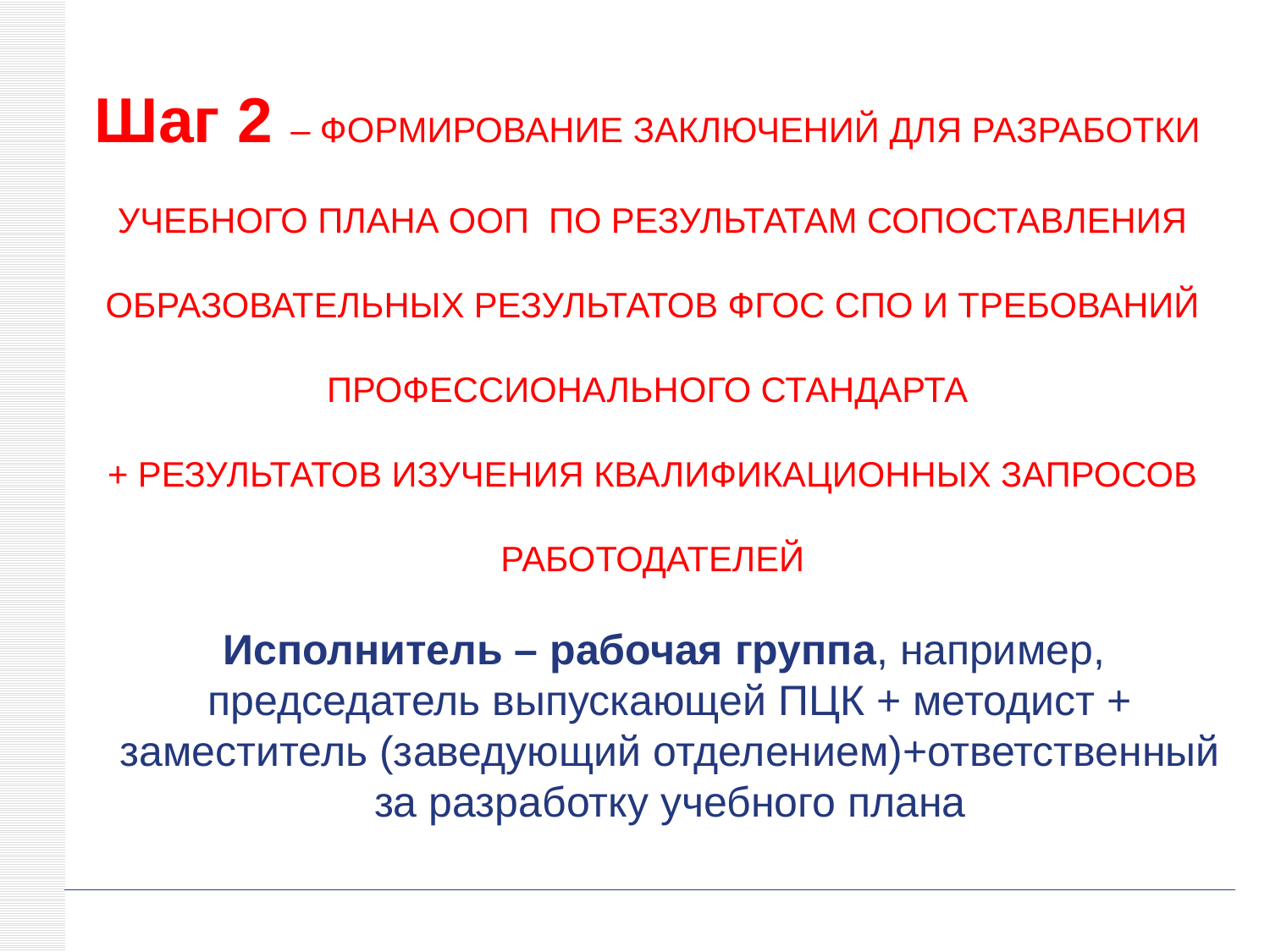

# Шаг 2 – ФОРМИРОВАНИЕ ЗАКЛЮЧЕНИЙ ДЛЯ РАЗРАБОТКИ УЧЕБНОГО ПЛАНА ООП  ПО РЕЗУЛЬТАТАМ СОПОСТАВЛЕНИЯ ОБРАЗОВАТЕЛЬНЫХ РЕЗУЛЬТАТОВ ФГОС СПО И ТРЕБОВАНИЙ ПРОФЕССИОНАЛЬНОГО СТАНДАРТА + РЕЗУЛЬТАТОВ ИЗУЧЕНИЯ КВАЛИФИКАЦИОННЫХ ЗАПРОСОВ РАБОТОДАТЕЛЕЙ
Исполнитель – рабочая группа, например,  председатель выпускающей ПЦК + методист + заместитель (заведующий отделением)+ответственный за разработку учебного плана